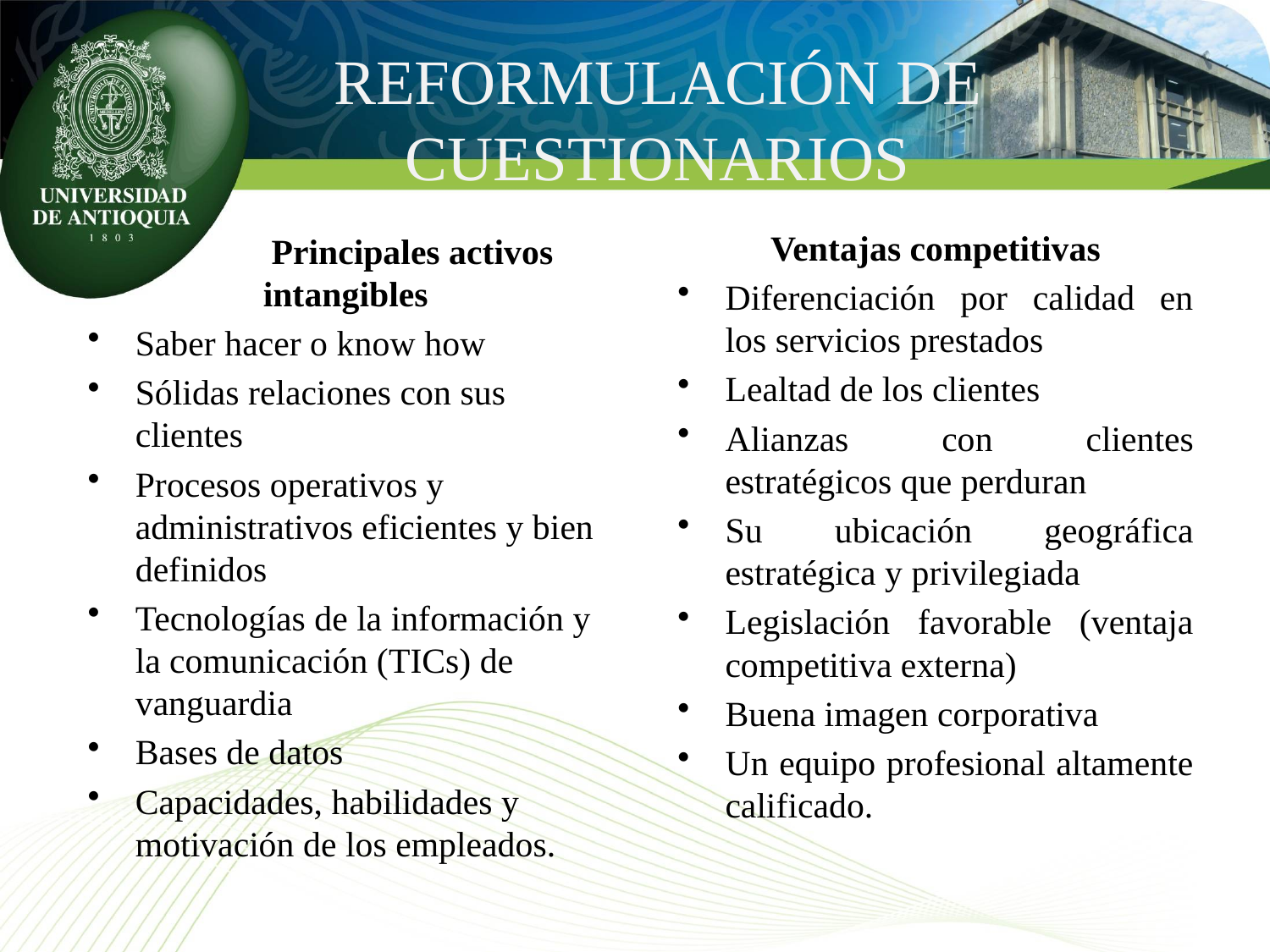

# REFORMULACIÓN DE CUESTIONARIOS
Ventajas competitivas
Diferenciación por calidad en los servicios prestados
Lealtad de los clientes
Alianzas con clientes estratégicos que perduran
Su ubicación geográfica estratégica y privilegiada
Legislación favorable (ventaja competitiva externa)
Buena imagen corporativa
Un equipo profesional altamente calificado.

               Principales activos intangibles
Saber hacer o know how
Sólidas relaciones con sus clientes
Procesos operativos y administrativos eficientes y bien definidos
Tecnologías de la información y la comunicación (TICs) de vanguardia
Bases de datos
Capacidades, habilidades y motivación de los empleados.